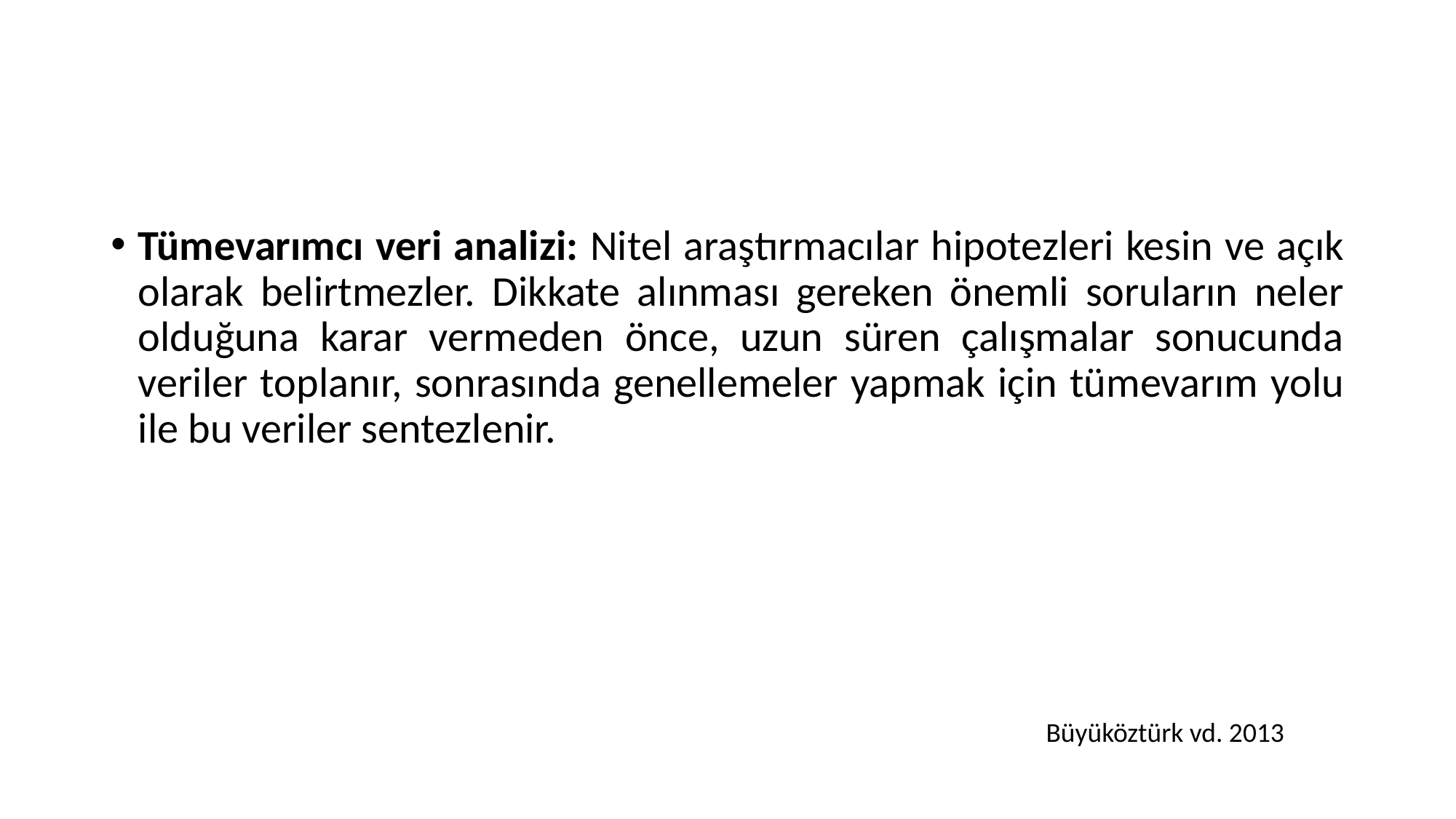

#
Tümevarımcı veri analizi: Nitel araştırmacılar hipotezleri kesin ve açık olarak belirtmezler. Dikkate alınması gereken önemli soruların neler olduğuna karar vermeden önce, uzun süren çalışmalar sonucunda veriler toplanır, sonrasında genellemeler yapmak için tümevarım yolu ile bu veriler sentezlenir.

Büyüköztürk vd. 2013